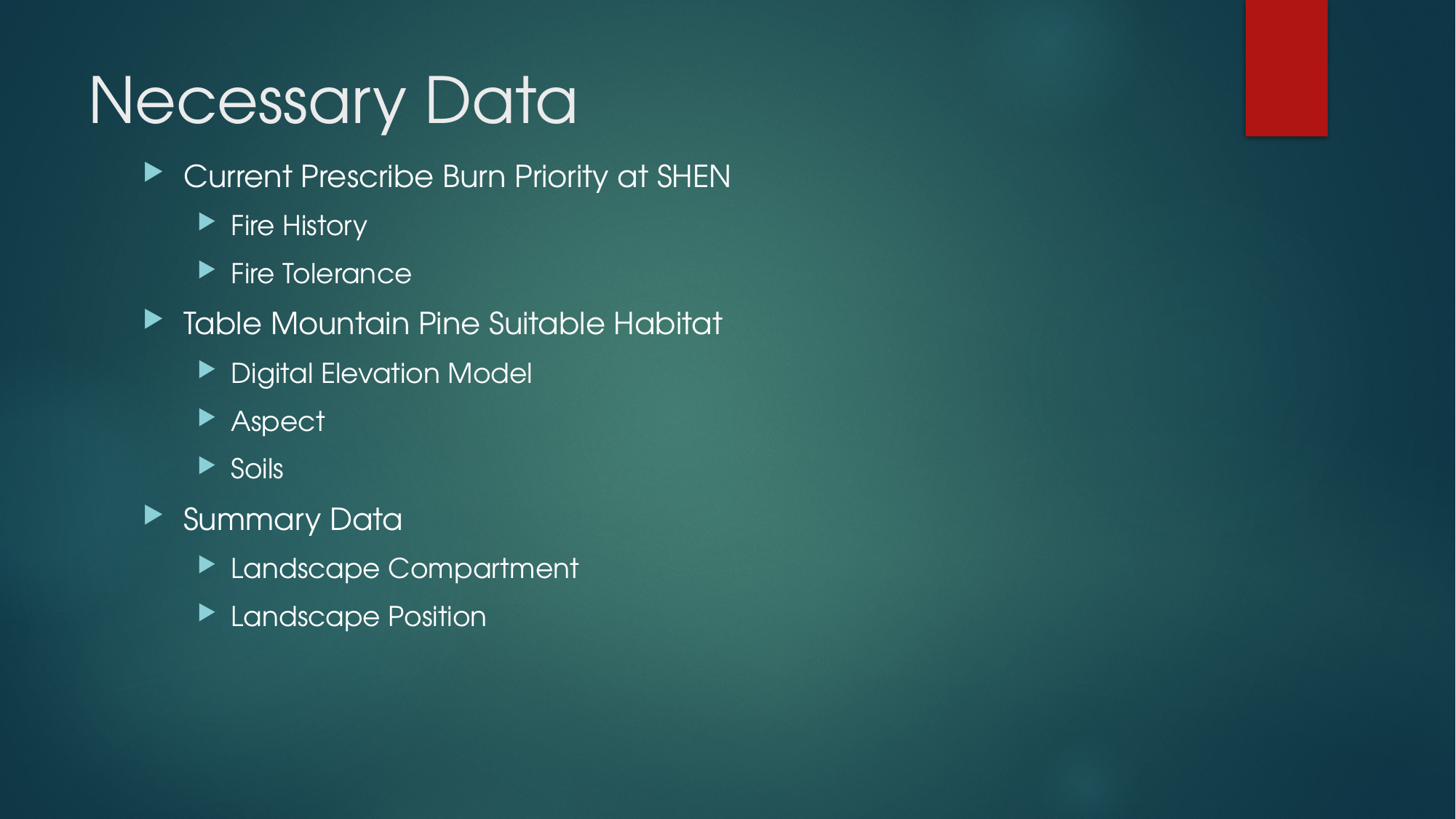

# Necessary Data
Current Prescribe Burn Priority at SHEN
Fire History
Fire Tolerance
Table Mountain Pine Suitable Habitat
Digital Elevation Model
Aspect
Soils
Summary Data
Landscape Compartment
Landscape Position